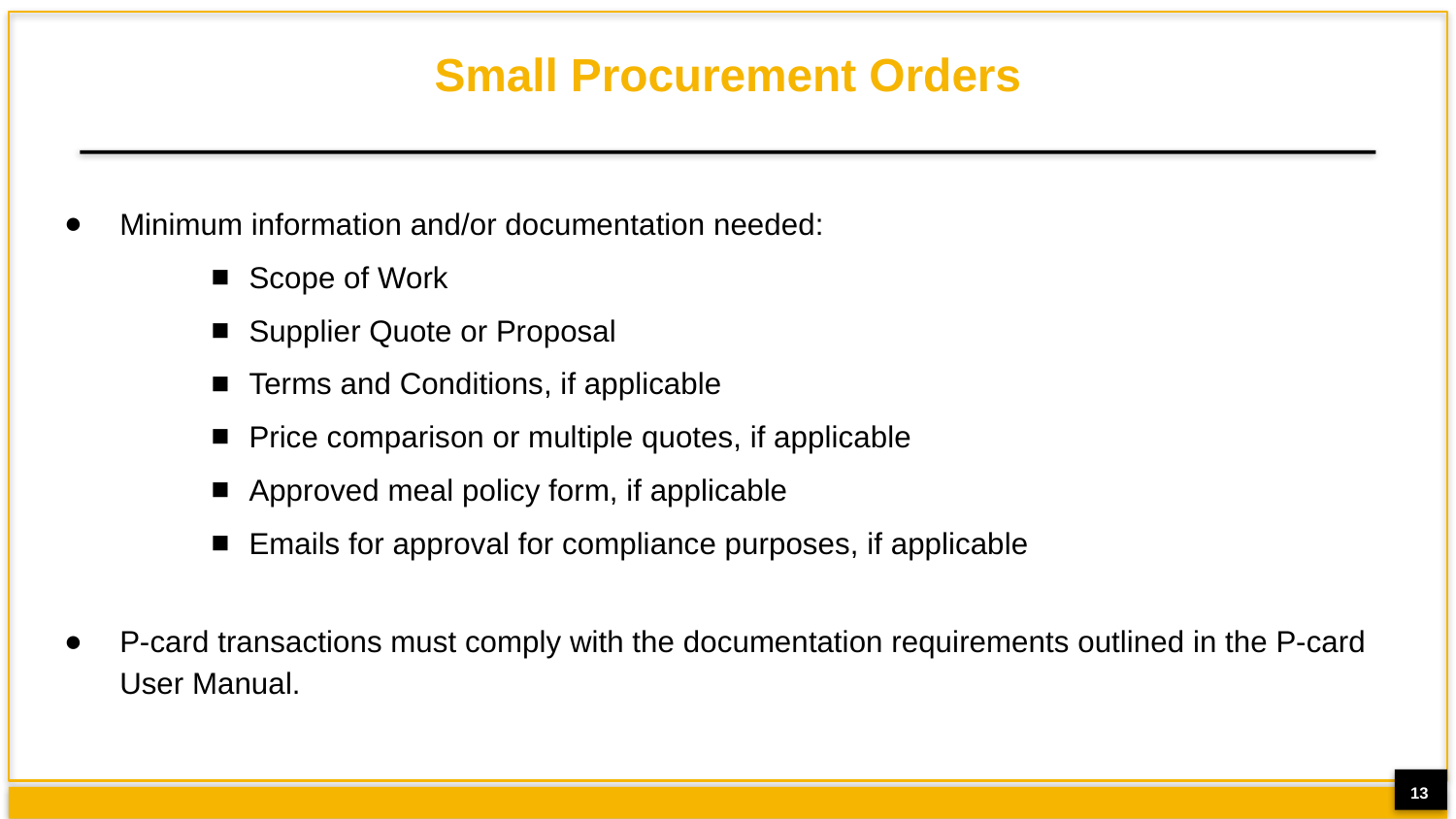

# Small Procurement Orders

Minimum information and/or documentation needed:
Scope of Work
Supplier Quote or Proposal
Terms and Conditions, if applicable
Price comparison or multiple quotes, if applicable
Approved meal policy form, if applicable
Emails for approval for compliance purposes, if applicable

P-card transactions must comply with the documentation requirements outlined in the P-card User Manual.

13